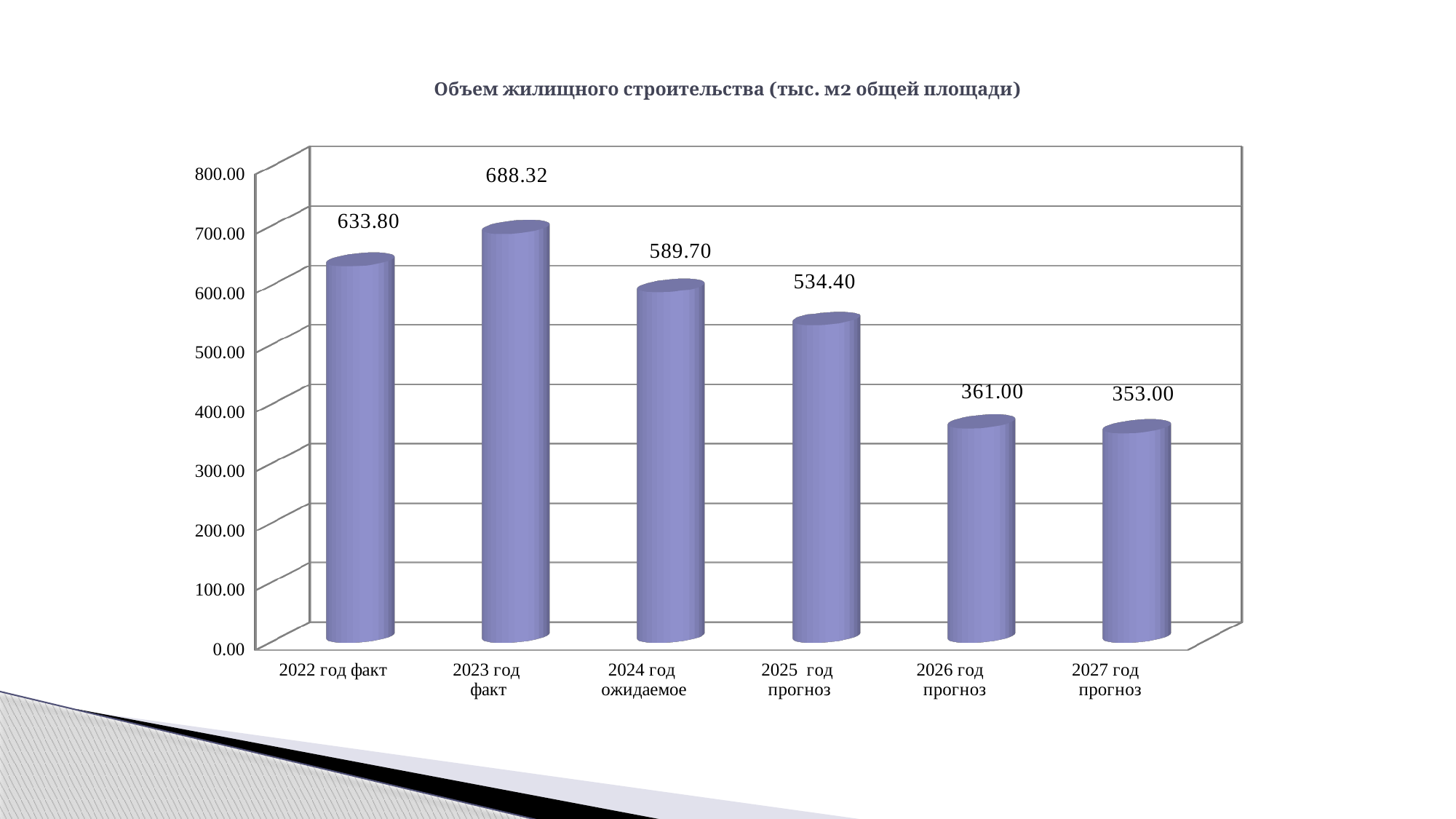

# Объем жилищного строительства (тыс. м2 общей площади)

[unsupported chart]